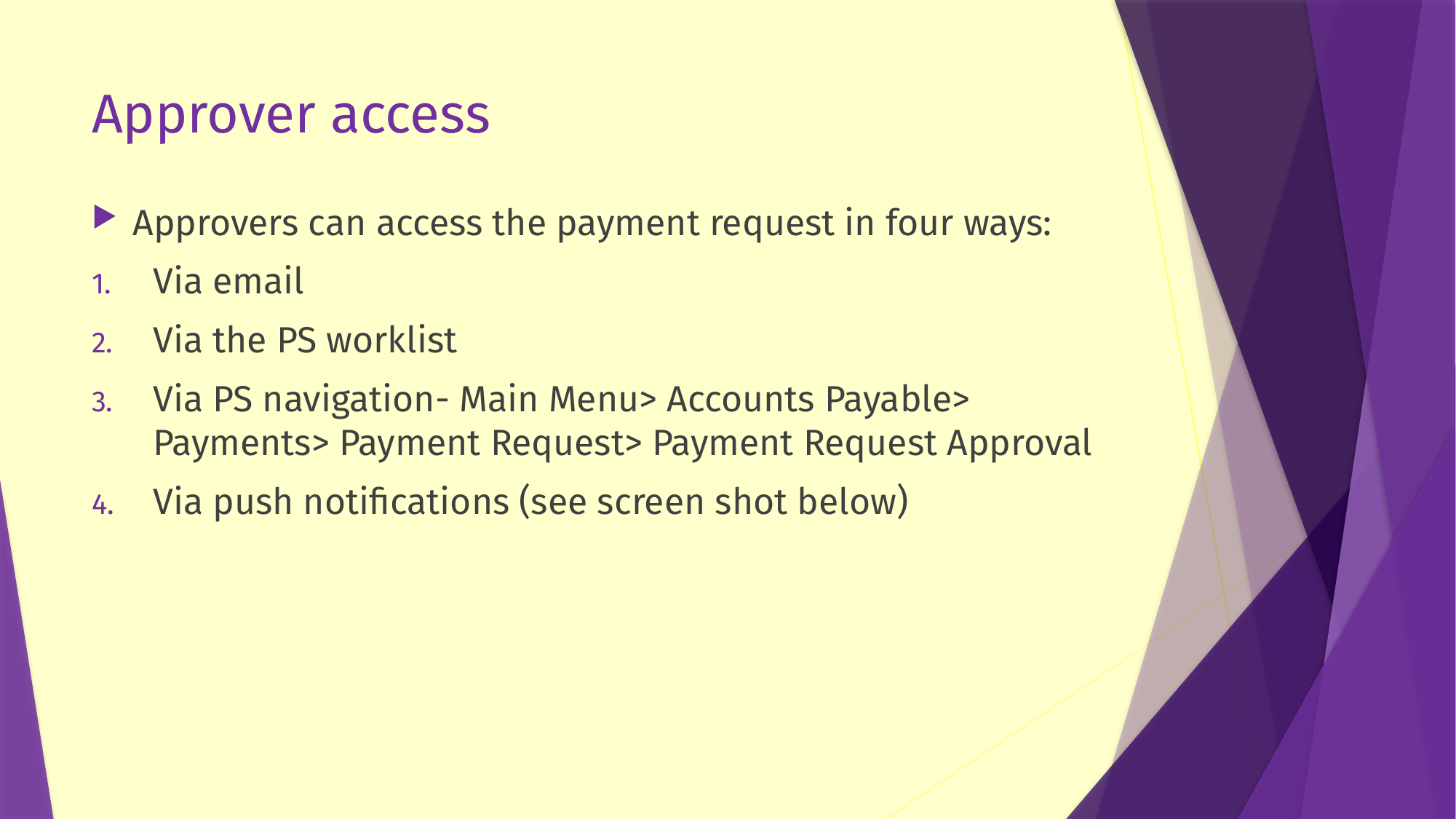

# Approver access
Approvers can access the payment request in four ways:
Via email
Via the PS worklist
Via PS navigation- Main Menu> Accounts Payable> Payments> Payment Request> Payment Request Approval
Via push notifications (see screen shot below)